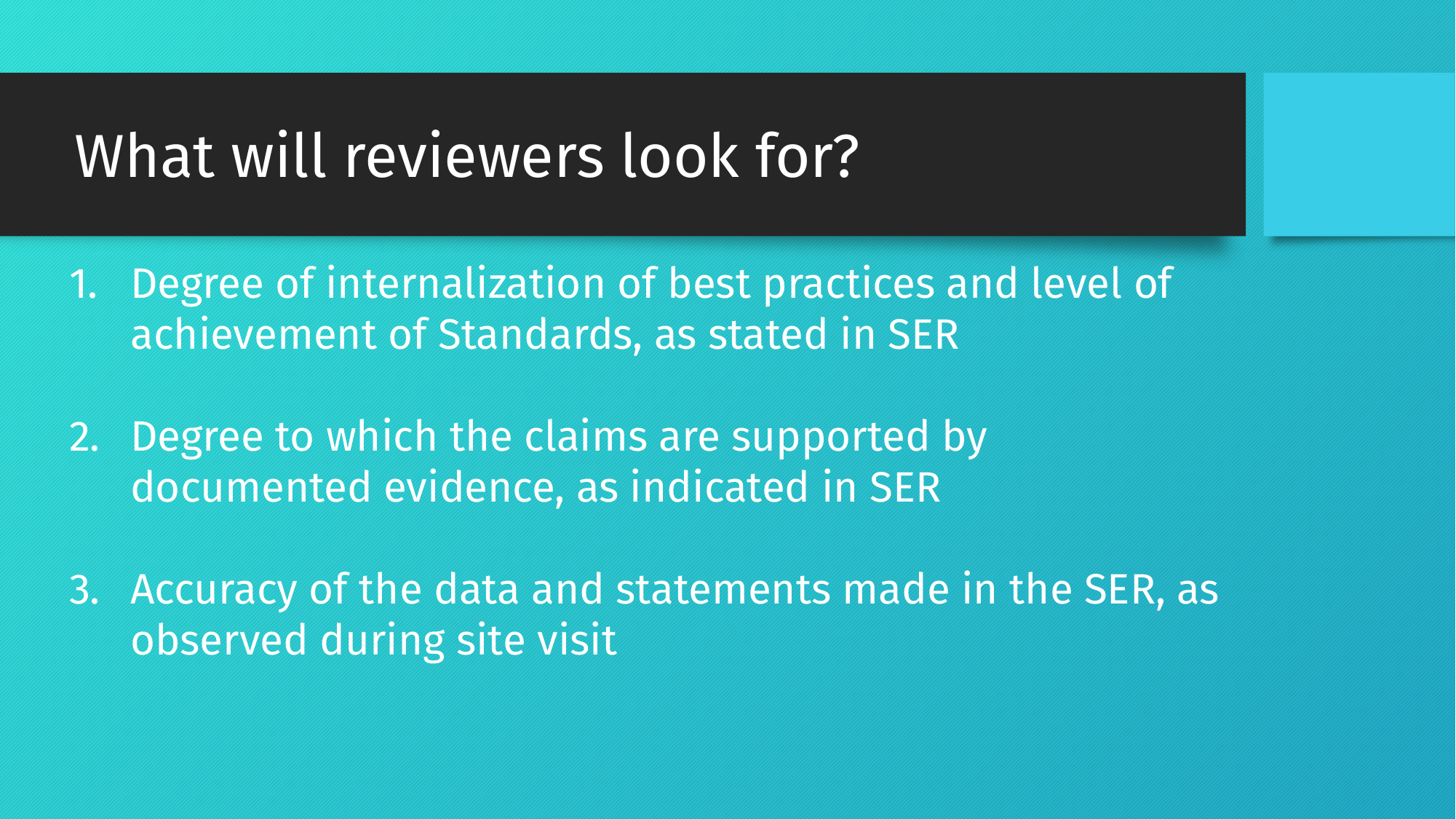

What will reviewers look for?
Degree of internalization of best practices and level of achievement of Standards, as stated in SER

Degree to which the claims are supported by documented evidence, as indicated in SER

Accuracy of the data and statements made in the SER, as observed during site visit